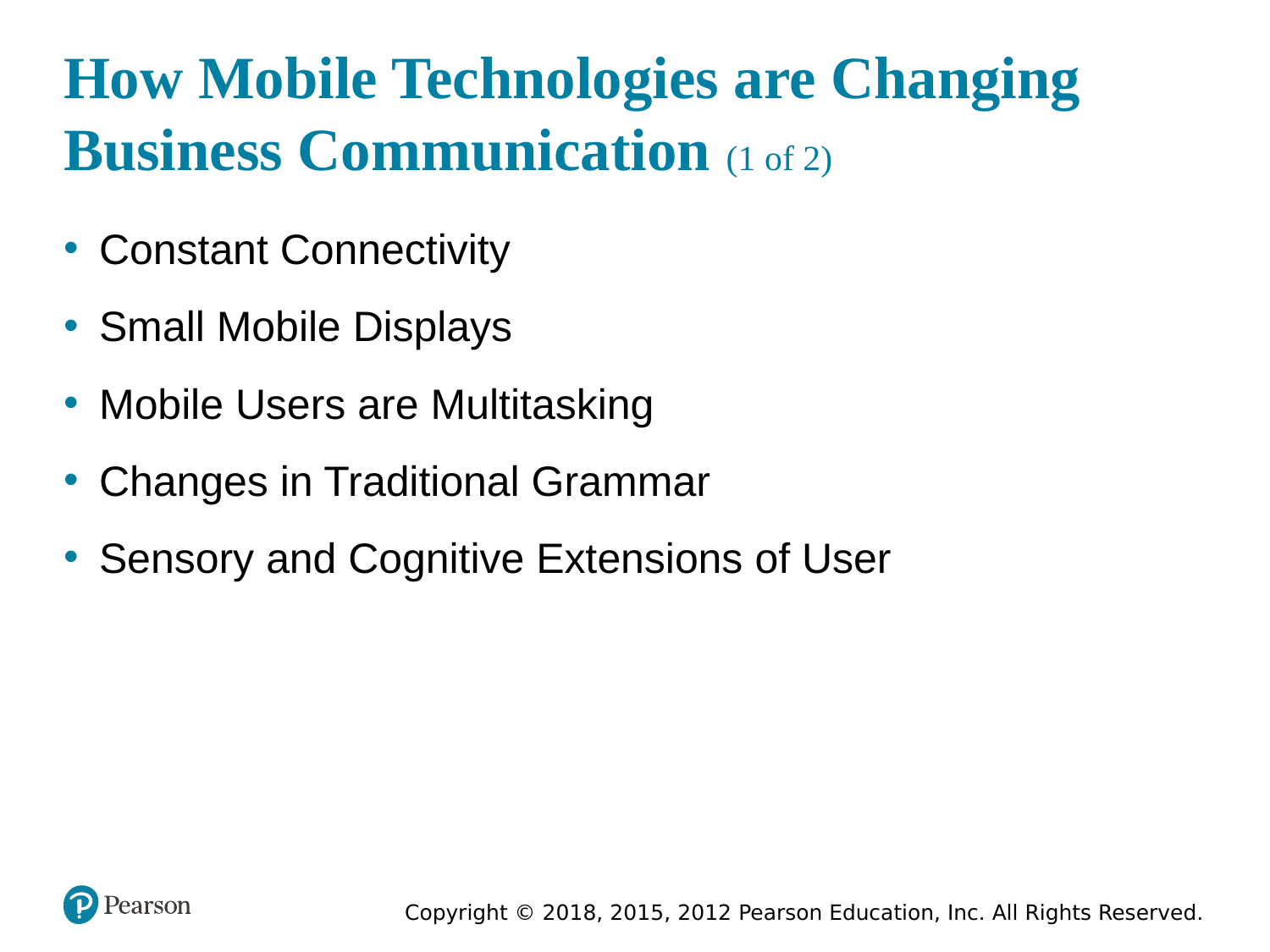

# How Mobile Technologies are Changing Business Communication (1 of 2)
Constant Connectivity
Small Mobile Displays
Mobile Users are Multitasking
Changes in Traditional Grammar
Sensory and Cognitive Extensions of User